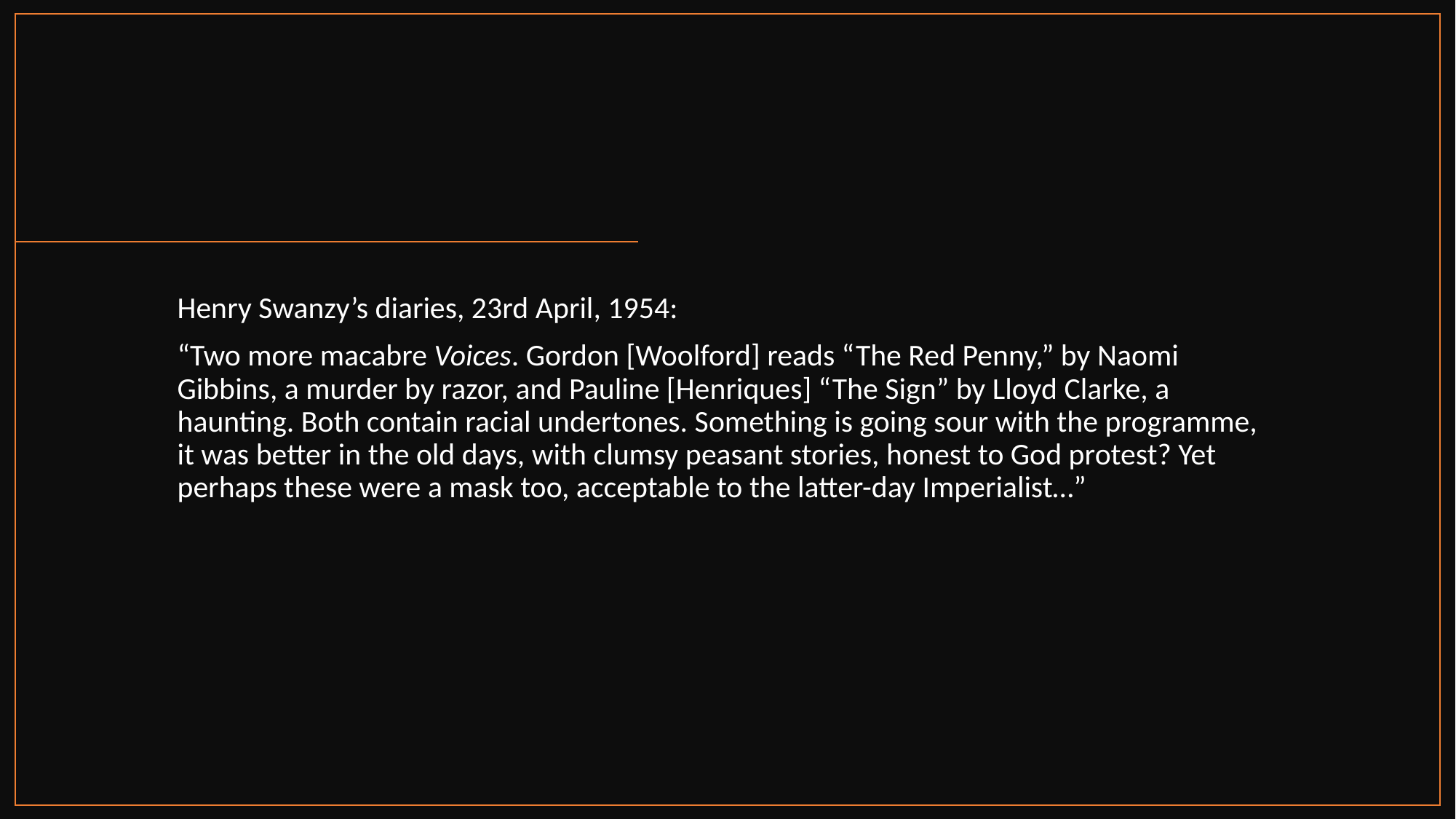

#
Henry Swanzy’s diaries, 23rd April, 1954:
“Two more macabre Voices. Gordon [Woolford] reads “The Red Penny,” by Naomi Gibbins, a murder by razor, and Pauline [Henriques] “The Sign” by Lloyd Clarke, a haunting. Both contain racial undertones. Something is going sour with the programme, it was better in the old days, with clumsy peasant stories, honest to God protest? Yet perhaps these were a mask too, acceptable to the latter-day Imperialist…”